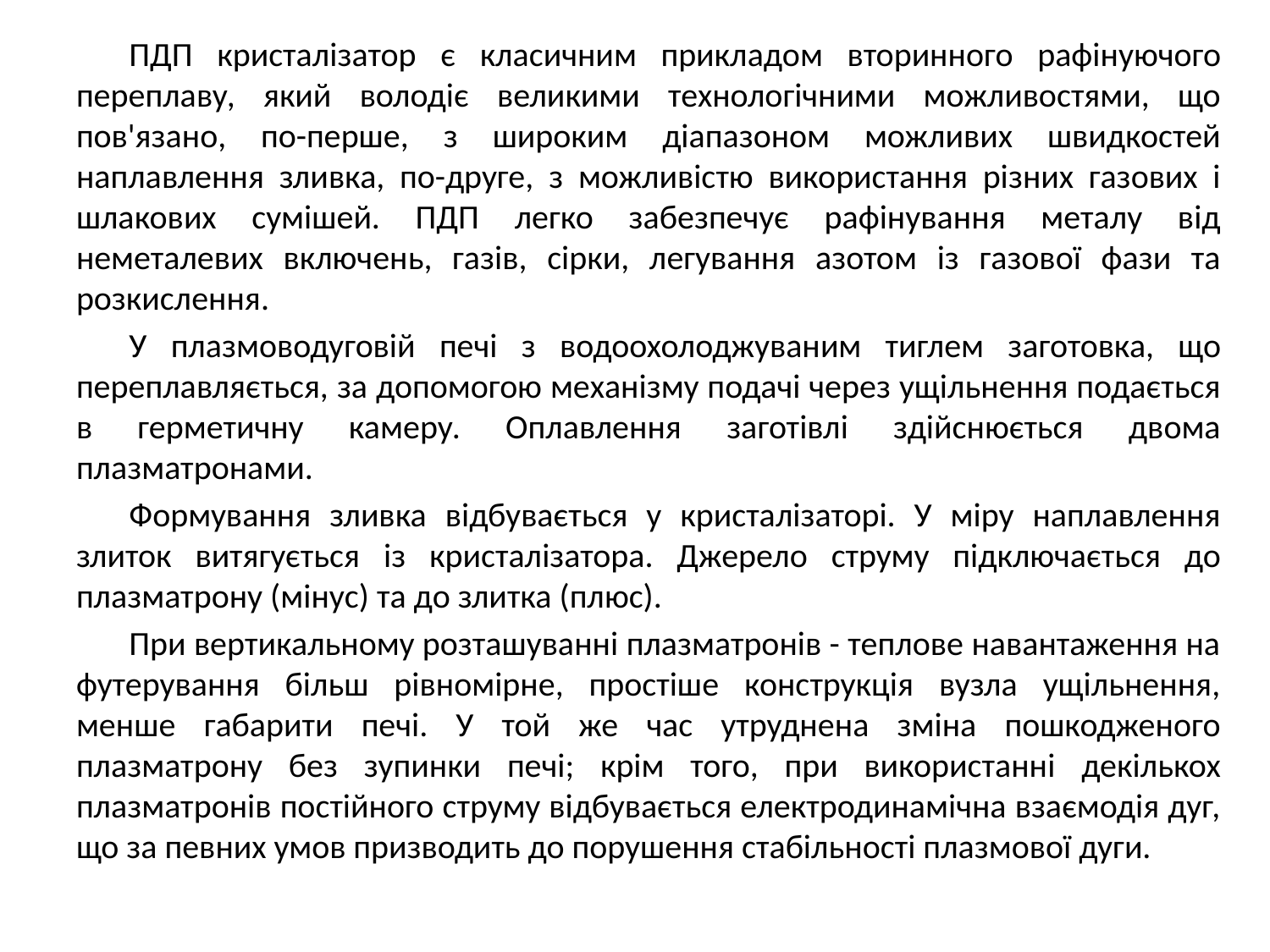

ПДП кристалізатор є класичним прикладом вторинного рафінуючого переплаву, який володіє великими технологічними можливостями, що пов'язано, по-перше, з широким діапазоном можливих швидкостей наплавлення зливка, по-друге, з можливістю використання різних газових і шлакових сумішей. ПДП легко забезпечує рафінування металу від неметалевих включень, газів, сірки, легування азотом із газової фази та розкислення.
У плазмоводуговій печі з водоохолоджуваним тиглем заготовка, що переплавляється, за допомогою механізму подачі через ущільнення подається в герметичну камеру. Оплавлення заготівлі здійснюється двома плазматронами.
Формування зливка відбувається у кристалізаторі. У міру наплавлення злиток витягується із кристалізатора. Джерело струму підключається до плазматрону (мінус) та до злитка (плюс).
При вертикальному розташуванні плазматронів - теплове навантаження на футерування більш рівномірне, простіше конструкція вузла ущільнення, менше габарити печі. У той же час утруднена зміна пошкодженого плазматрону без зупинки печі; крім того, при використанні декількох плазматронів постійного струму відбувається електродинамічна взаємодія дуг, що за певних умов призводить до порушення стабільності плазмової дуги.